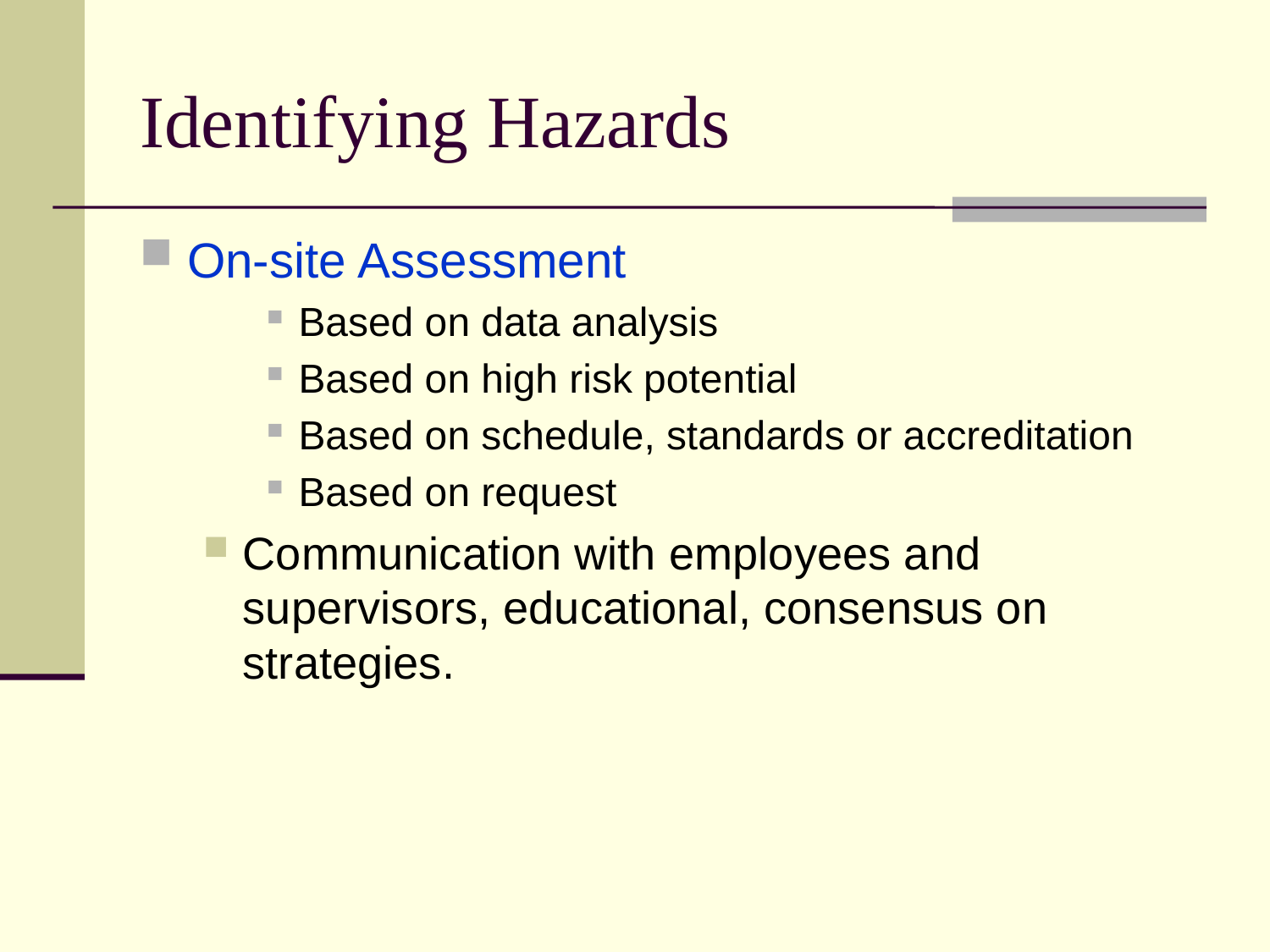

# Identifying Hazards
On-site Assessment
Based on data analysis
Based on high risk potential
Based on schedule, standards or accreditation
Based on request
Communication with employees and supervisors, educational, consensus on strategies.